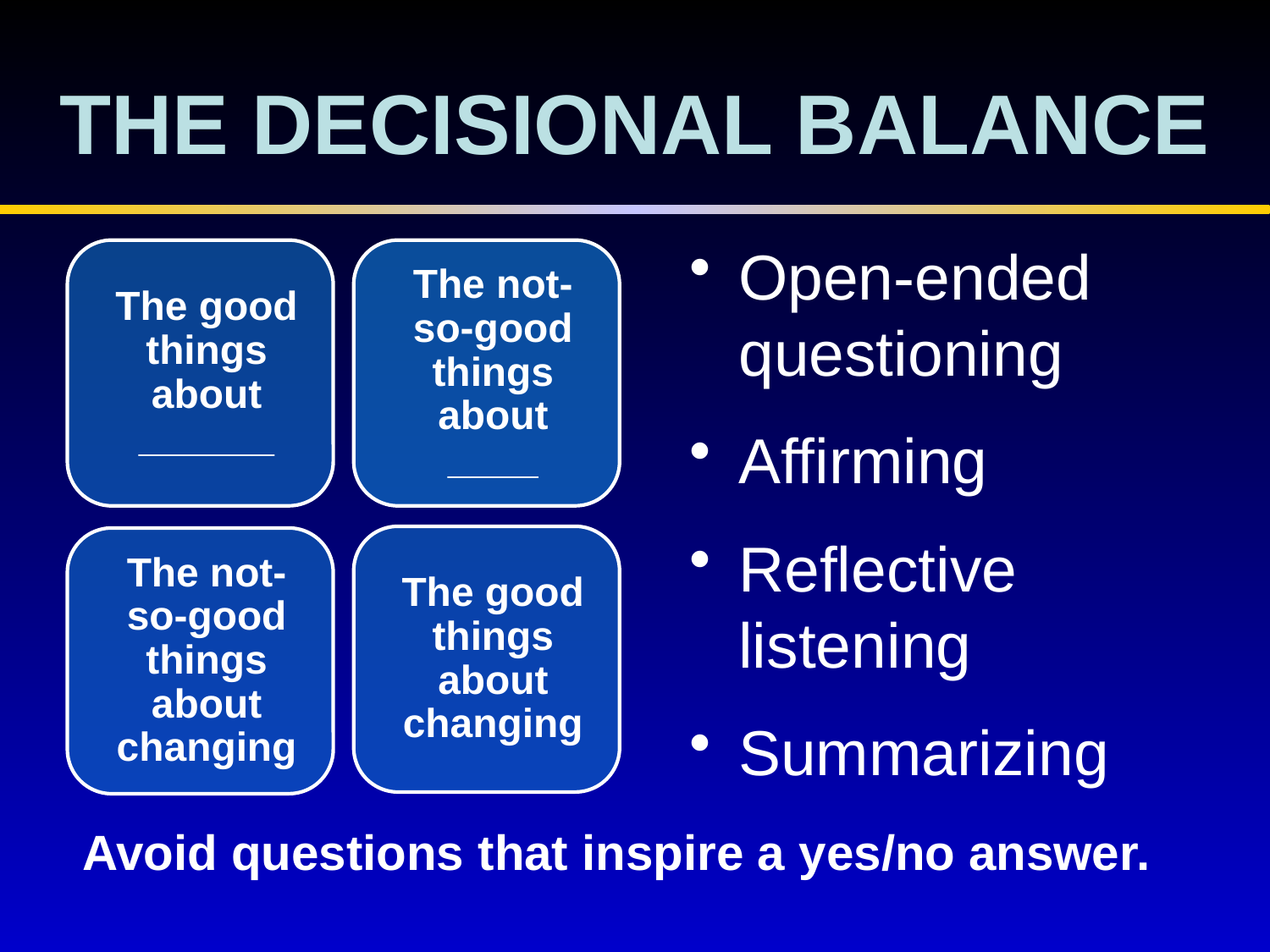

# The Decisional Balance
The good things about ______
The not- so-good things about ____
The not-so-good things about changing
The good things about changing
Open-ended questioning
Affirming
Reflective listening
Summarizing

Avoid questions that inspire a yes/no answer.